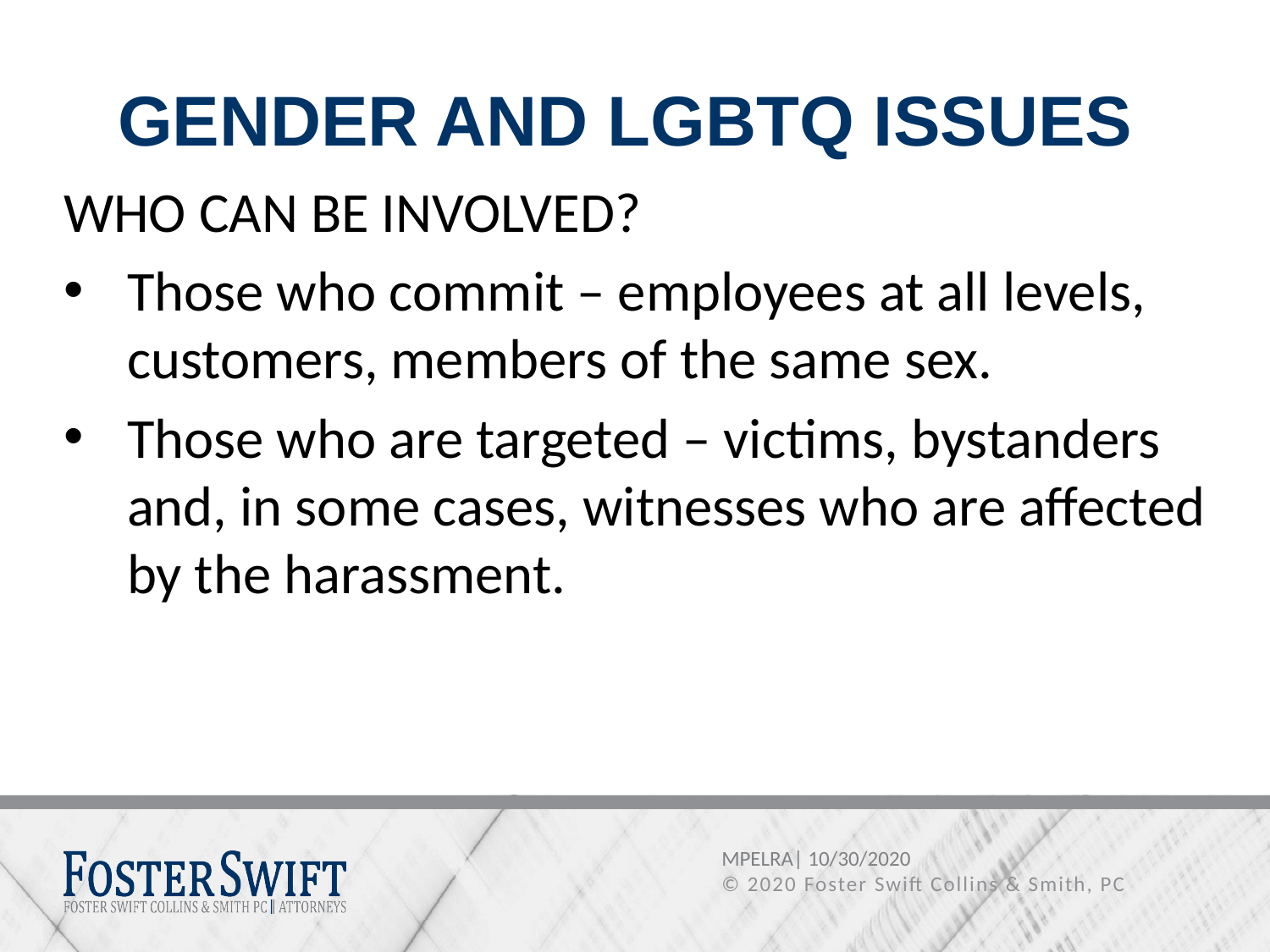

# GENDER AND LGBTQ ISSUES
WHO CAN BE INVOLVED?
Those who commit – employees at all levels, customers, members of the same sex.
Those who are targeted – victims, bystanders and, in some cases, witnesses who are affected by the harassment.